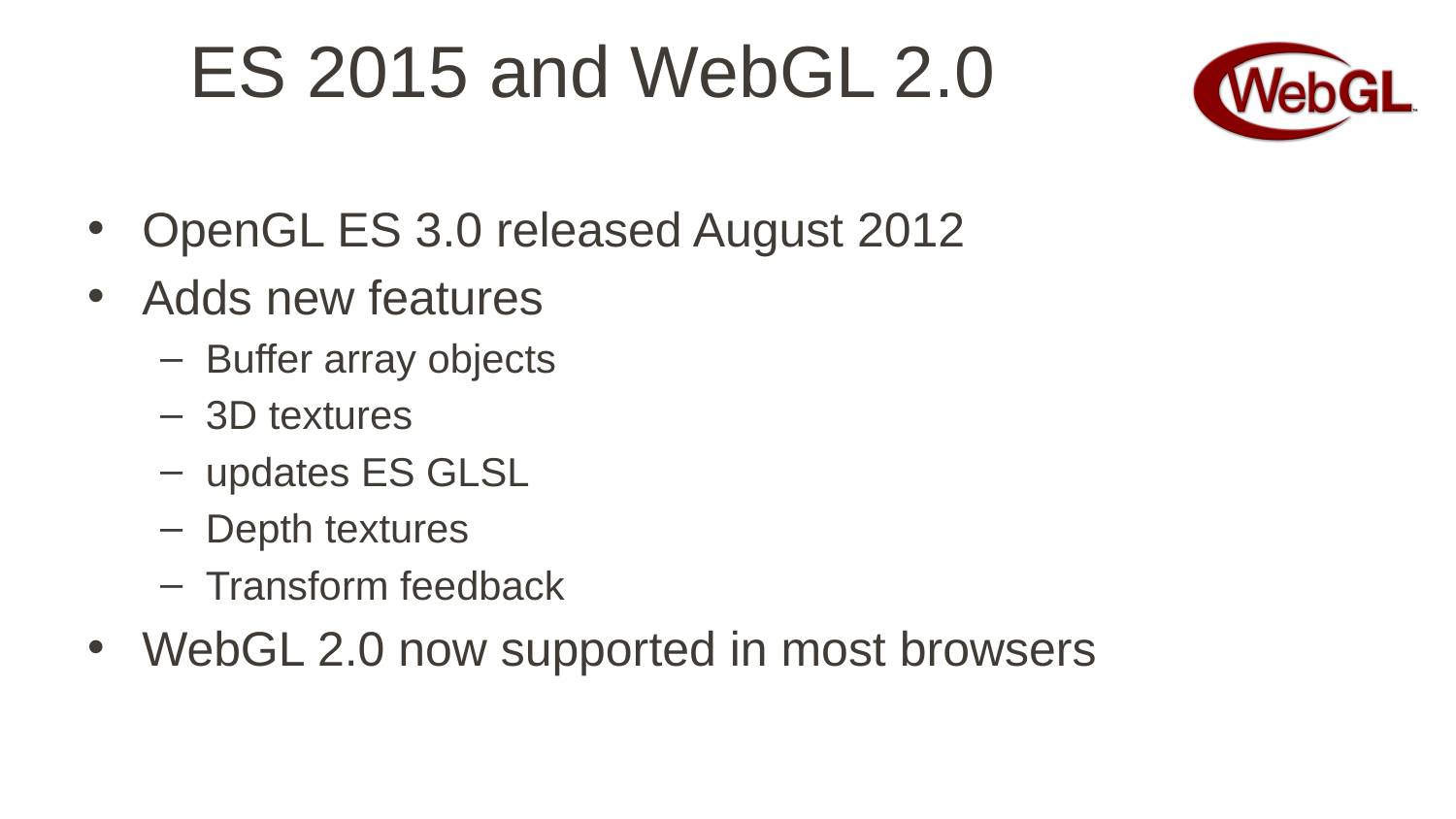

# ES 2015 and WebGL 2.0
OpenGL ES 3.0 released August 2012
Adds new features
Buffer array objects
3D textures
updates ES GLSL
Depth textures
Transform feedback
WebGL 2.0 now supported in most browsers